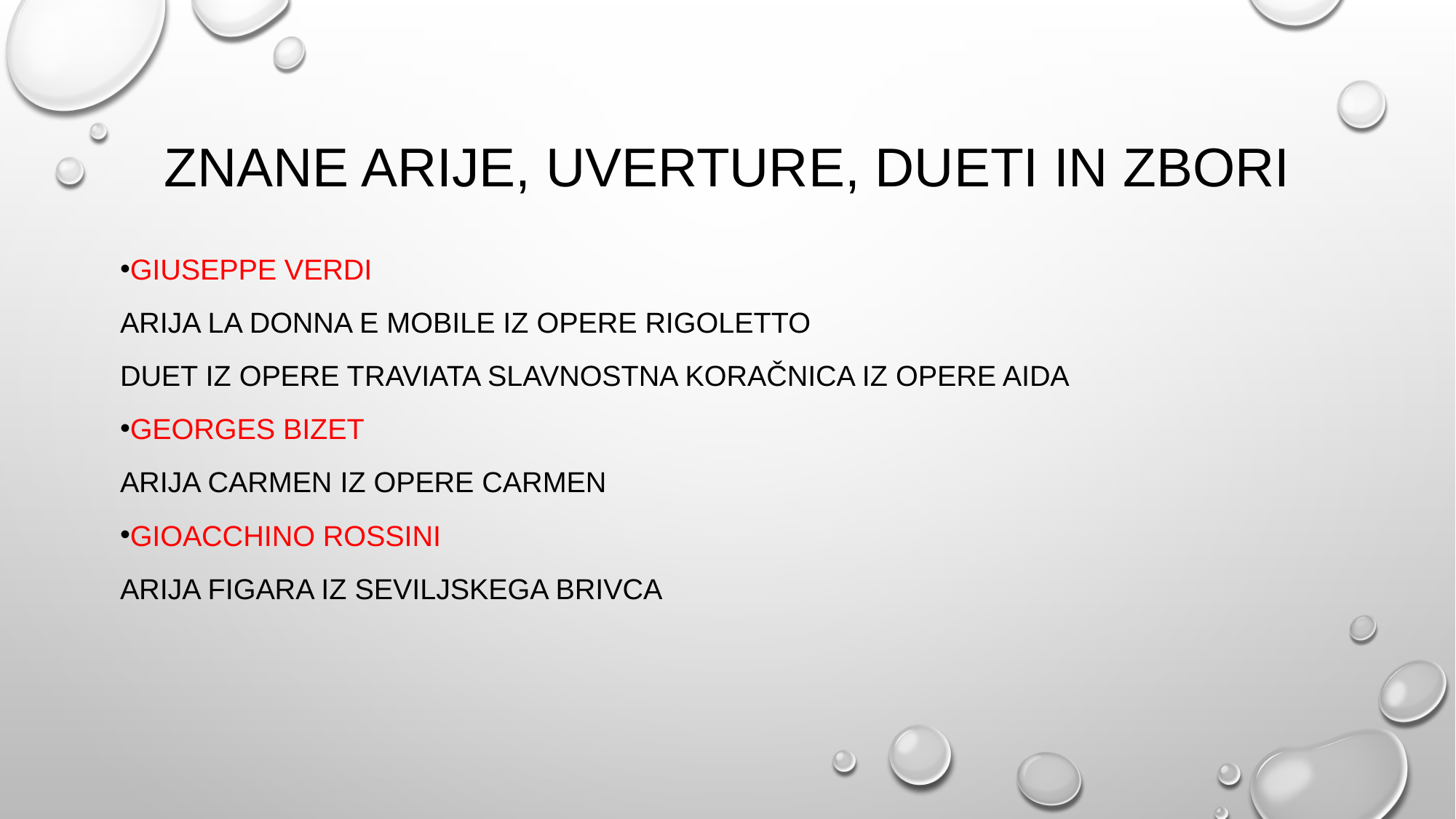

# Znane ARIJE, uverture, dueti in Zbori

GIUSEPPE VERDI
ARIJA LA DONNA E MOBILE IZ OPERE RIGOLETTO
DUET IZ OPERE TRAVIATA SLAVNOSTNA KORAČNICA IZ OPERE AIDA
GEORGES BIZET
ARIJA CARMEN IZ OPERE CARMEN
GIOACCHINO ROSSINI
ARIJA FIGARA IZ SEVILJSKEGA BRIVCA